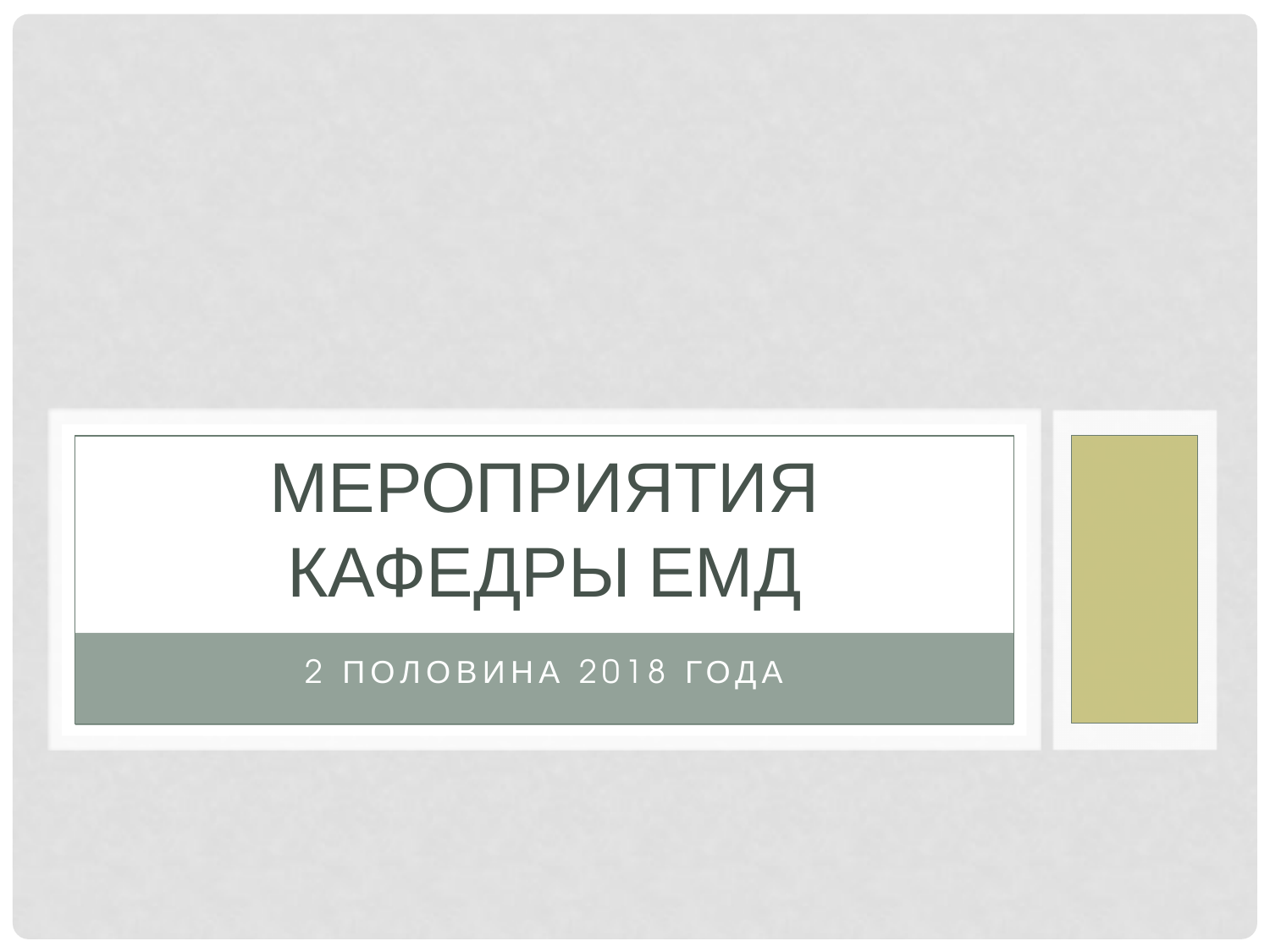

# Мероприятия кафедры ЕМД
2 половина 2018 года